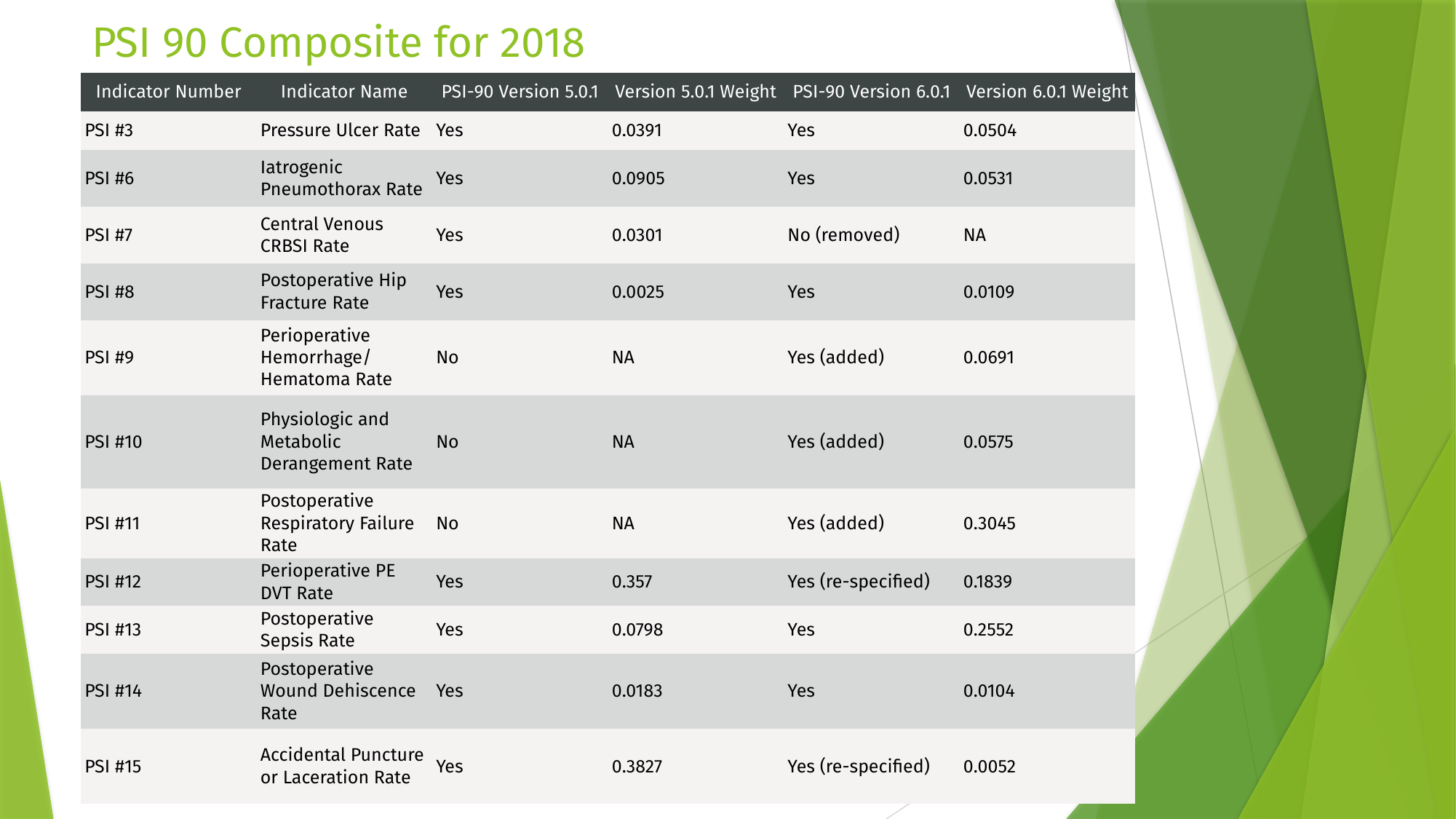

# PSI 90 Composite for 2018
| Indicator Number | Indicator Name | PSI-90 Version 5.0.1 | Version 5.0.1 Weight | PSI-90 Version 6.0.1 | Version 6.0.1 Weight |
| --- | --- | --- | --- | --- | --- |
| PSI #3 | Pressure Ulcer Rate | Yes | 0.0391 | Yes | 0.0504 |
| PSI #6 | Iatrogenic Pneumothorax Rate | Yes | 0.0905 | Yes | 0.0531 |
| PSI #7 | Central Venous CRBSI Rate | Yes | 0.0301 | No (removed) | NA |
| PSI #8 | Postoperative Hip Fracture Rate | Yes | 0.0025 | Yes | 0.0109 |
| PSI #9 | Perioperative Hemorrhage/ Hematoma Rate | No | NA | Yes (added) | 0.0691 |
| PSI #10 | Physiologic and Metabolic Derangement Rate | No | NA | Yes (added) | 0.0575 |
| PSI #11 | Postoperative Respiratory Failure Rate | No | NA | Yes (added) | 0.3045 |
| PSI #12 | Perioperative PE DVT Rate | Yes | 0.357 | Yes (re-specified) | 0.1839 |
| PSI #13 | Postoperative Sepsis Rate | Yes | 0.0798 | Yes | 0.2552 |
| PSI #14 | Postoperative Wound Dehiscence Rate | Yes | 0.0183 | Yes | 0.0104 |
| PSI #15 | Accidental Puncture or Laceration Rate | Yes | 0.3827 | Yes (re-specified) | 0.0052 |